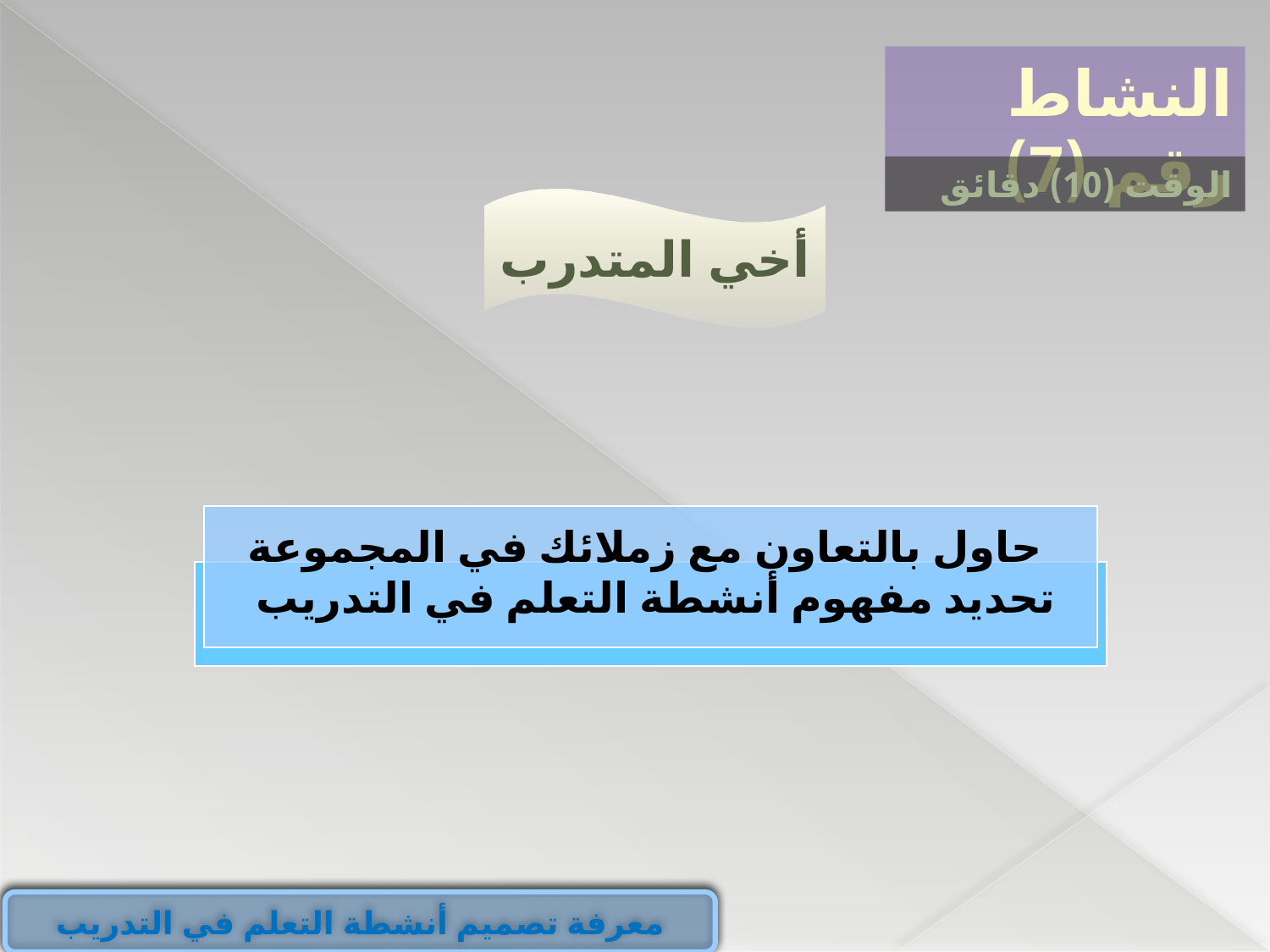

النشاط رقم (7)
الوقت (10) دقائق
أخي المتدرب

 	حاول بالتعاون مع زملائك في المجموعة تحديد مفهوم أنشطة التعلم في التدريب

معرفة تصميم أنشطة التعلم في التدريب